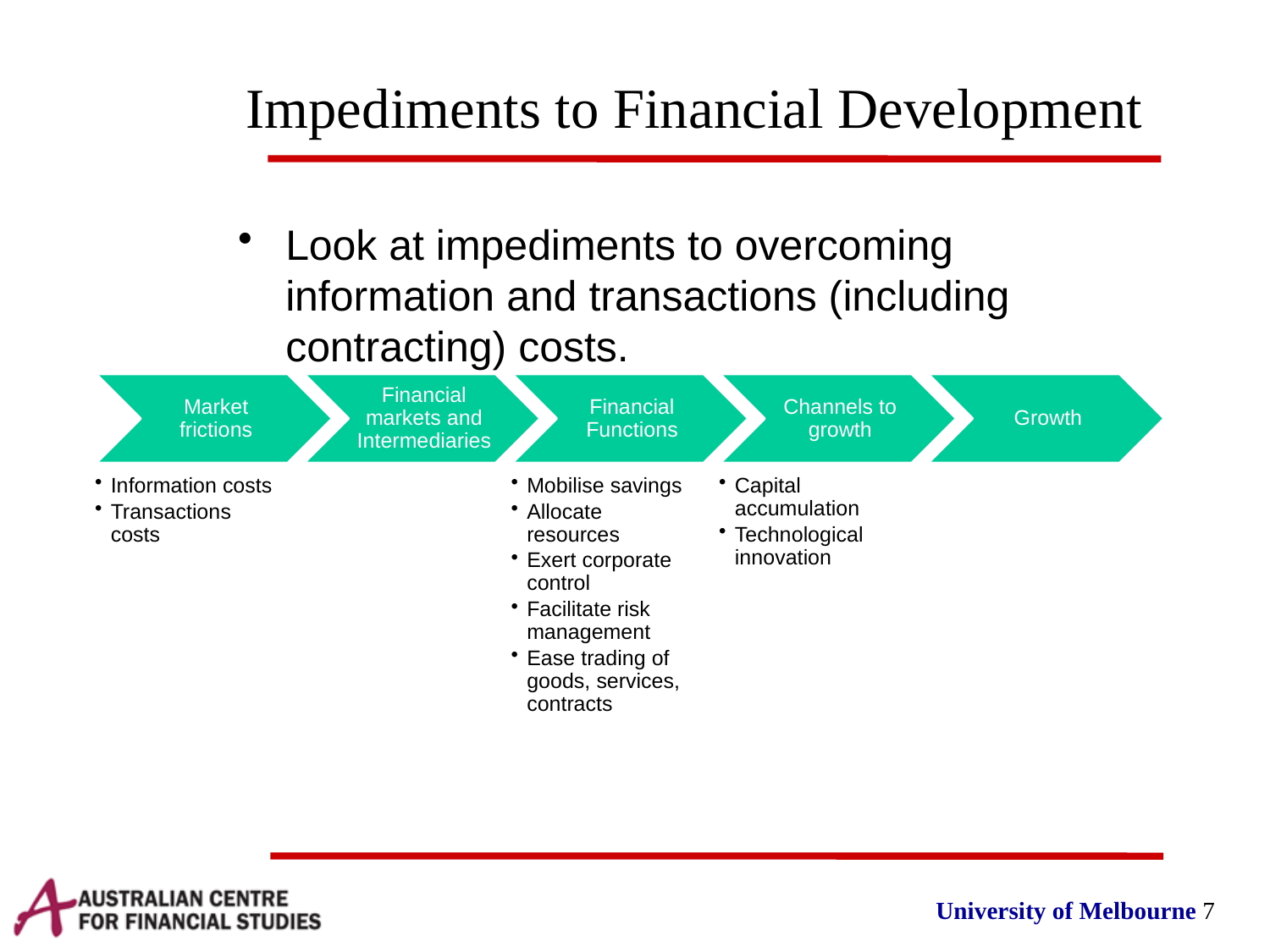

# Impediments to Financial Development
Market frictions
Information costs
Transactions costs
Financial markets and Intermediaries
Financial Functions
Mobilise savings
Allocate resources
Exert corporate control
Facilitate risk management
Ease trading of goods, services, contracts
Channels to growth
Capital accumulation
Technological innovation
Growth
Look at impediments to overcoming information and transactions (including contracting) costs.